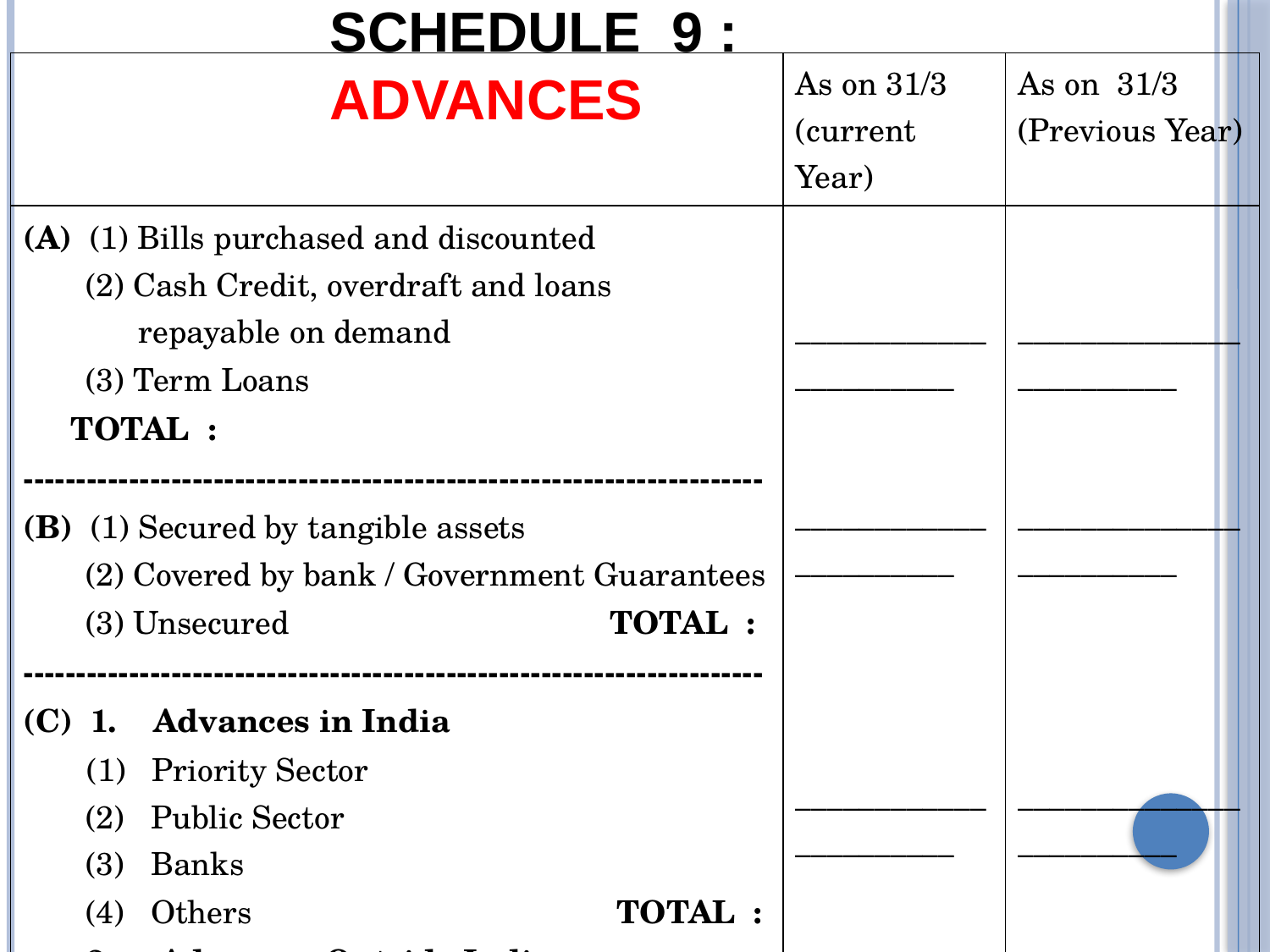

SCHEDULE  9 :  ADVANCES
|  | As on 31/3 (current Year) | As on 31/3 (Previous Year) |
| --- | --- | --- |
| (A) (1) Bills purchased and discounted (2) Cash Credit, overdraft and loans repayable on demand (3) Term Loans TOTAL : ---------------------------------------------------------------------- (B) (1) Secured by tangible assets (2) Covered by bank / Government Guarantees (3) Unsecured TOTAL : ---------------------------------------------------------------------- (C) 1. Advances in India (1) Priority Sector (2) Public Sector (3) Banks (4) Others TOTAL : 2. Advances Outside India (1) Due from Banks (2) Due from others (a) Bills purchased & Discounted (b) Syndicated loans (c) Others TOTAL : ( C. 1. and 2. ) GRAND TOTAL : | \_\_\_\_\_\_\_\_\_\_\_\_\_\_\_\_\_\_\_\_\_\_ \_\_\_\_\_\_\_\_\_\_\_\_\_\_\_\_\_\_\_\_\_\_ \_\_\_\_\_\_\_\_\_\_\_\_\_\_\_\_\_\_\_\_\_\_ \_\_\_\_\_\_\_\_\_\_\_\_\_\_\_\_\_\_\_\_\_\_\_\_\_\_\_\_\_\_\_\_\_ | \_\_\_\_\_\_\_\_\_\_\_\_\_\_\_\_\_\_\_\_\_\_\_\_ \_\_\_\_\_\_\_\_\_\_\_\_\_\_\_\_\_\_\_\_\_\_\_\_ \_\_\_\_\_\_\_\_\_\_\_\_\_\_\_\_\_\_\_\_\_\_\_\_ \_\_\_\_\_\_\_\_\_\_\_\_\_\_\_\_\_\_\_\_\_\_\_\_\_\_\_\_\_\_\_\_\_\_\_\_ |